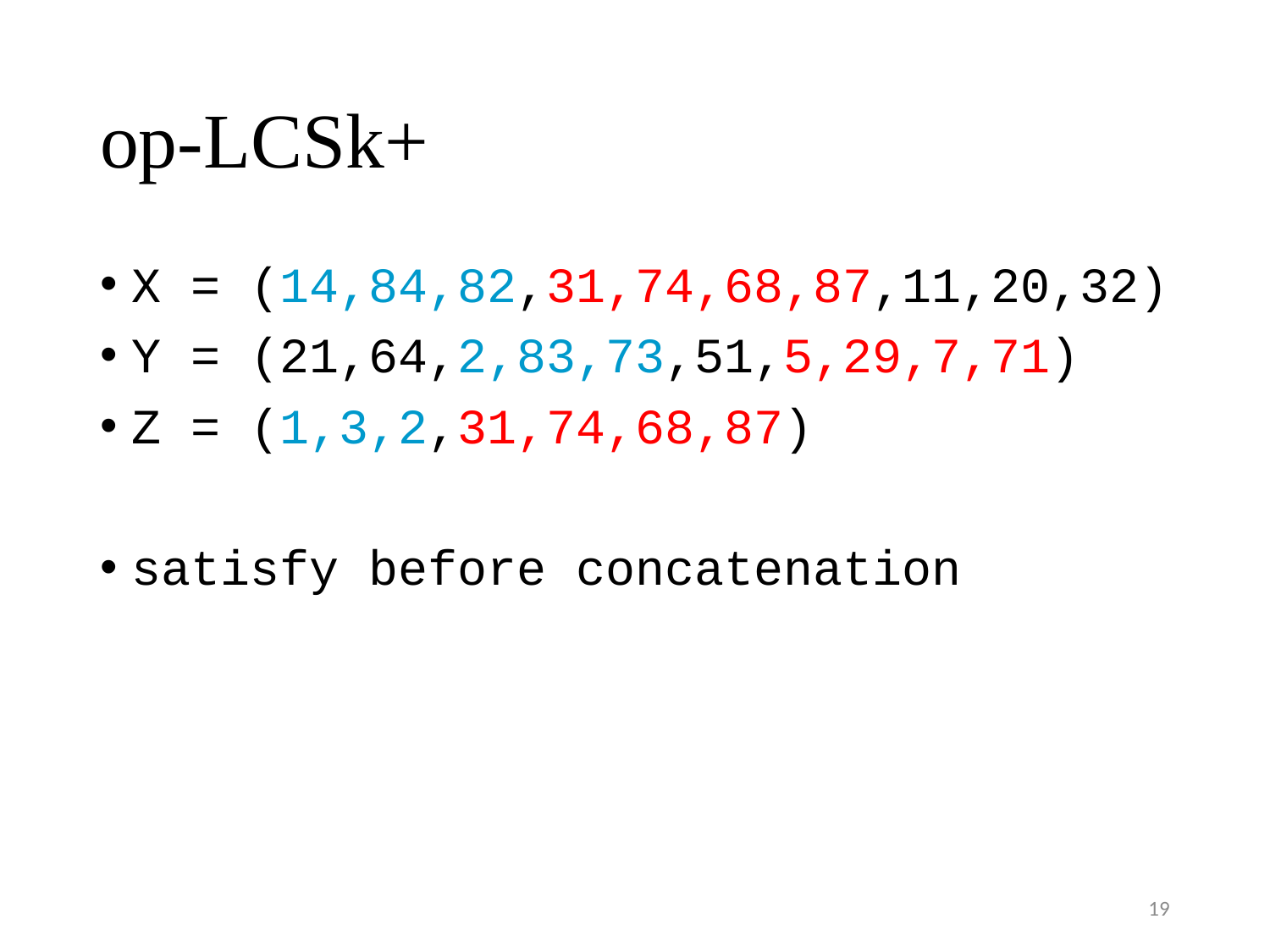

# op-LCSk+
X = (14,84,82,31,74,68,87,11,20,32)
Y = (21,64,2,83,73,51,5,29,7,71)
Z = (1,3,2,31,74,68,87)

satisfy before concatenation

19